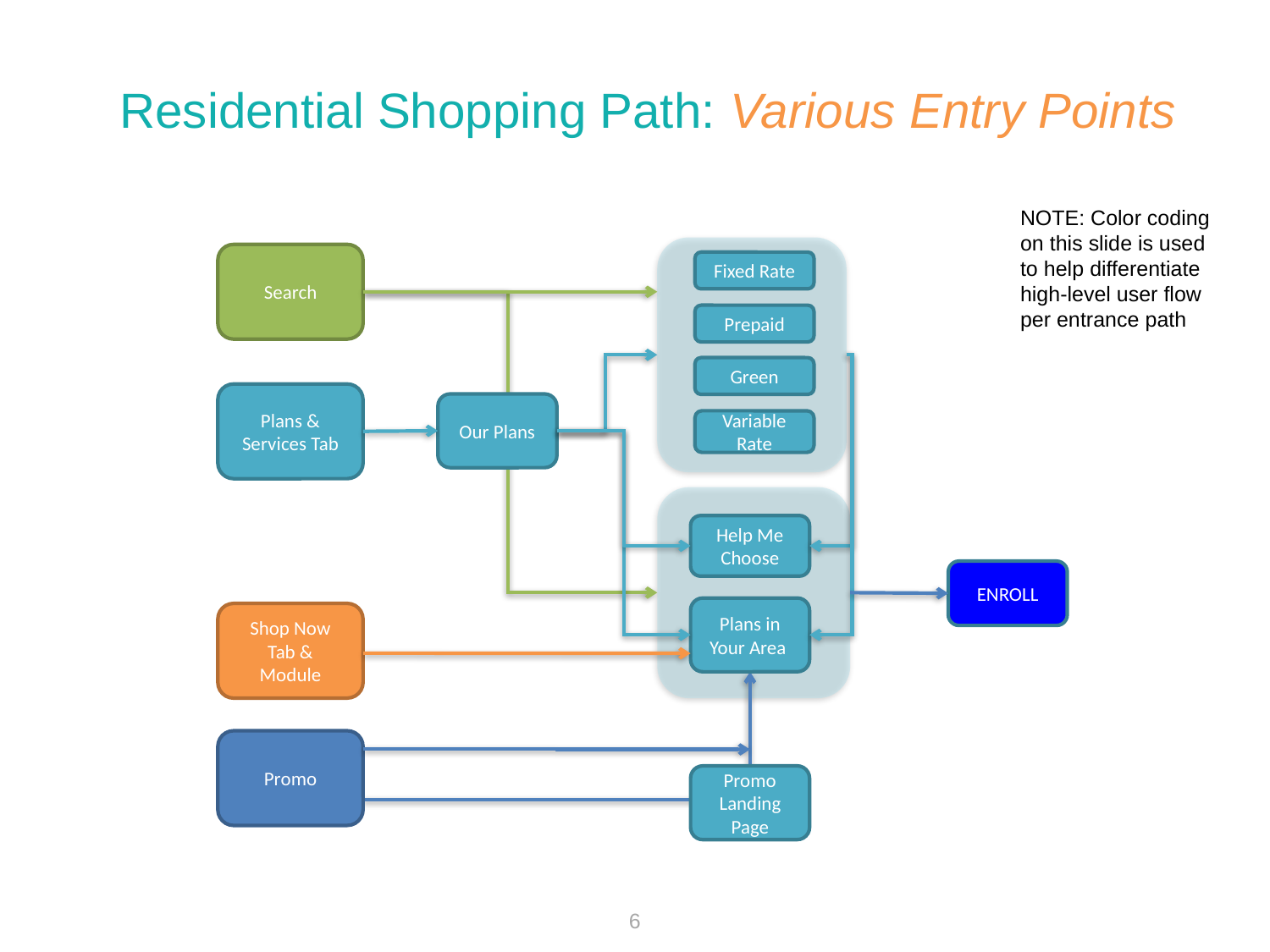

# Residential Shopping Path: Various Entry Points
NOTE: Color coding on this slide is used to help differentiate high-level user flow per entrance path

Search
Fixed Rate
Prepaid
Green
Plans & Services Tab
Our Plans
Variable Rate

Help Me Choose
ENROLL
Plans in Your Area
Shop Now Tab & Module
Promo
Promo Landing Page
6